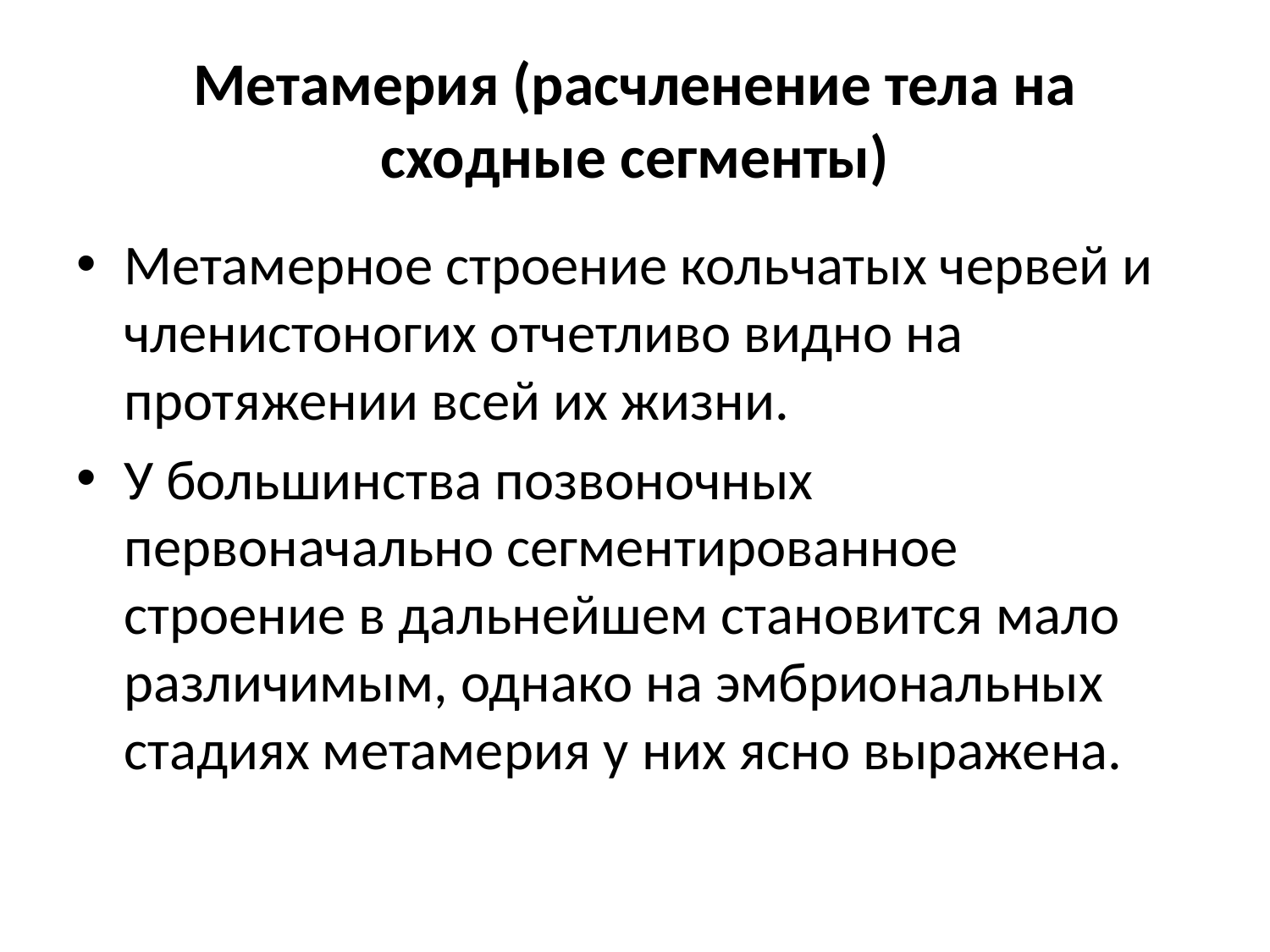

# Метамерия (расчленение тела на сходные сегменты)
Метамерное строение кольчатых червей и членистоногих отчетливо видно на протяжении всей их жизни.
У большинства позвоночных первоначально сегментированное строение в дальнейшем становится мало различимым, однако на эмбриональных стадиях метамерия у них ясно выражена.